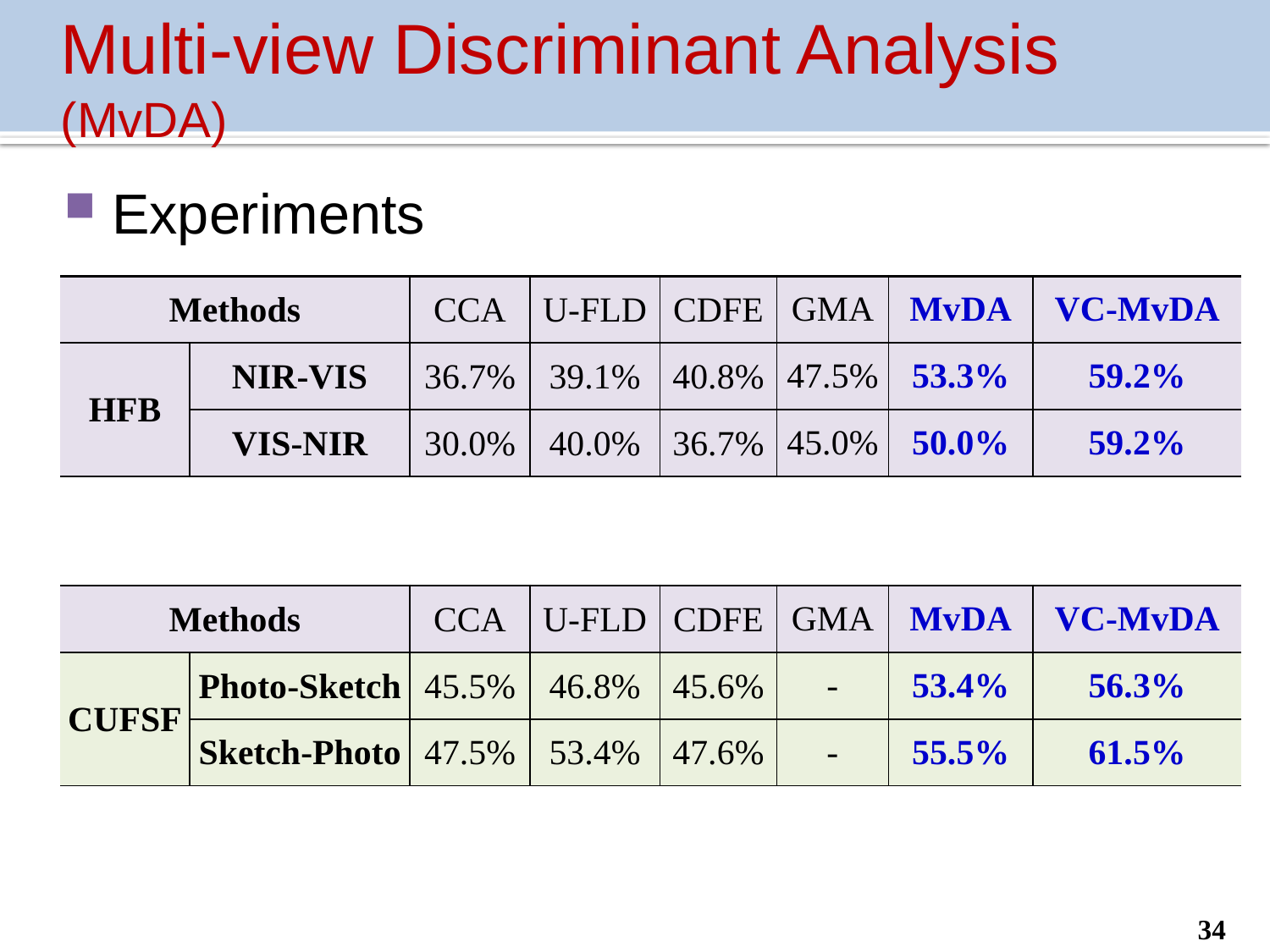

# Multi-view Discriminant Analysis (MvDA)
Experiments
| Methods |  | CCA | U-FLD | CDFE | GMA | MvDA | VC-MvDA |
| --- | --- | --- | --- | --- | --- | --- | --- |
| HFB | NIR-VIS | 36.7% | 39.1% | 40.8% | 47.5% | 53.3% | 59.2% |
|  | VIS-NIR | 30.0% | 40.0% | 36.7% | 45.0% | 50.0% | 59.2% |
| Methods |  | CCA | U-FLD | CDFE | GMA | MvDA | VC-MvDA |
| --- | --- | --- | --- | --- | --- | --- | --- |
| CUFSF | Photo-Sketch | 45.5% | 46.8% | 45.6% | - | 53.4% | 56.3% |
|  | Sketch-Photo | 47.5% | 53.4% | 47.6% | - | 55.5% | 61.5% |